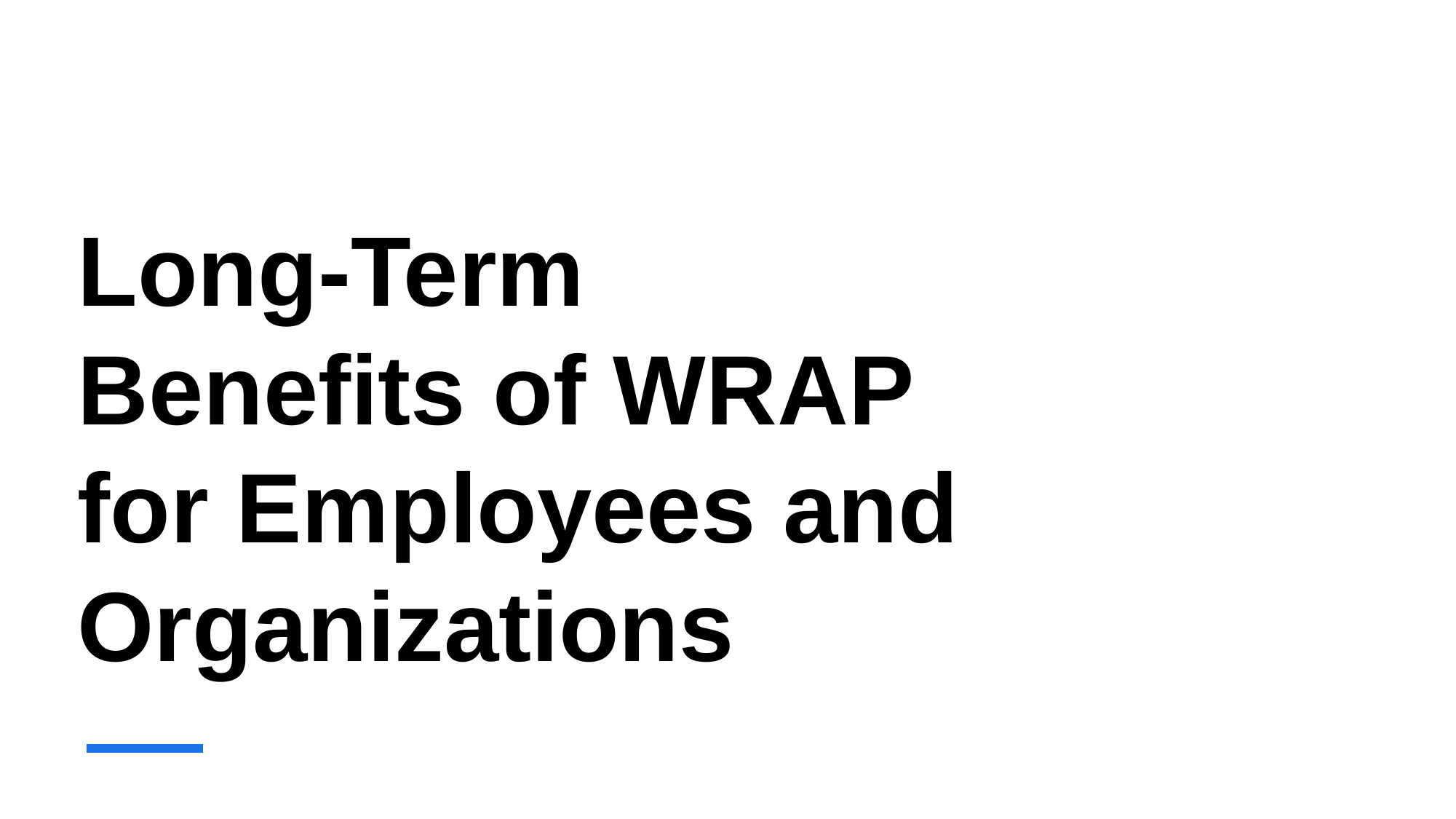

# Long-Term Benefits of WRAP for Employees and Organizations